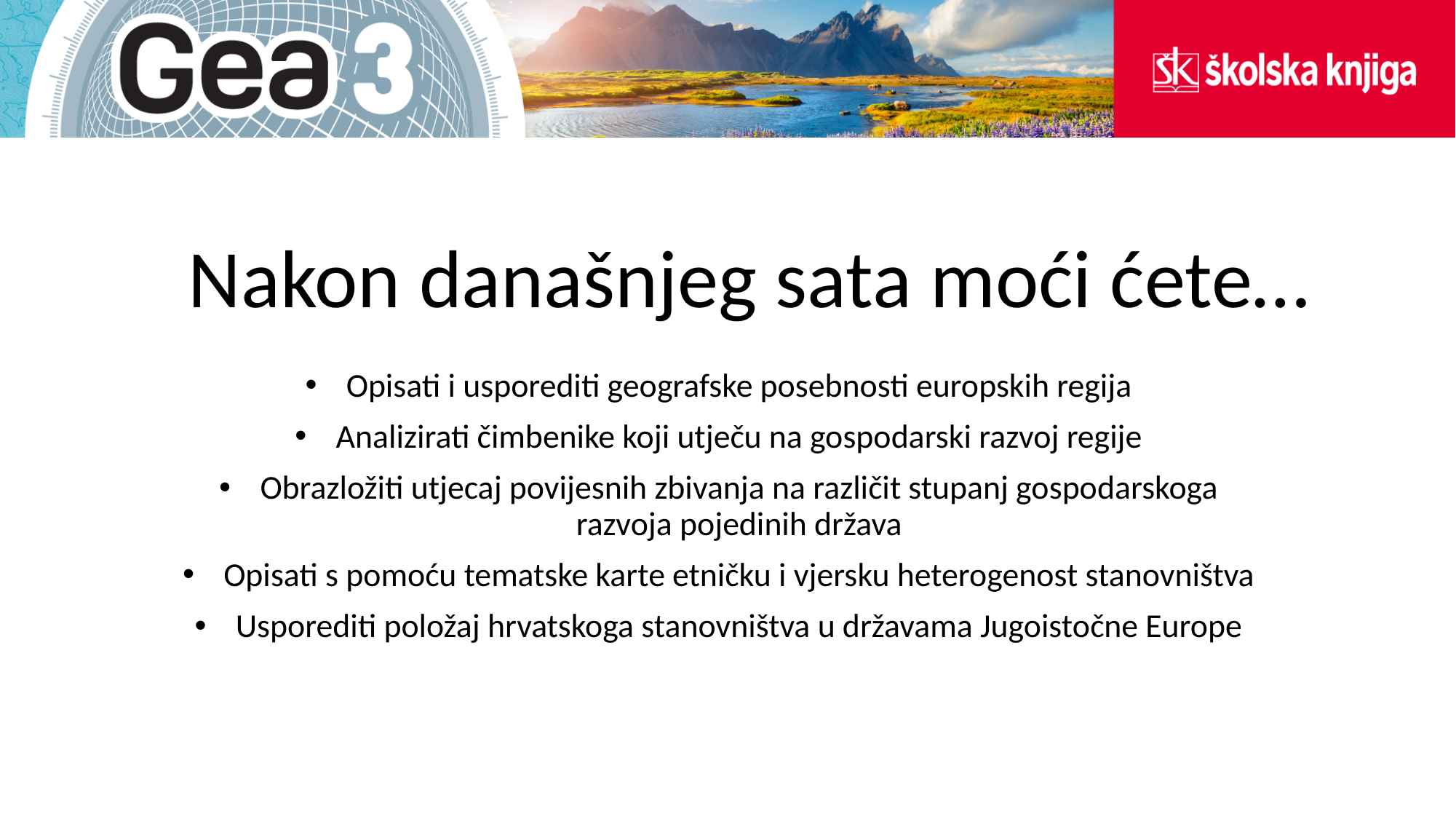

# Nakon današnjeg sata moći ćete…
Opisati i usporediti geografske posebnosti europskih regija
Analizirati čimbenike koji utječu na gospodarski razvoj regije
Obrazložiti utjecaj povijesnih zbivanja na različit stupanj gospodarskoga razvoja pojedinih država
Opisati s pomoću tematske karte etničku i vjersku heterogenost stanovništva
Usporediti položaj hrvatskoga stanovništva u državama Jugoistočne Europe